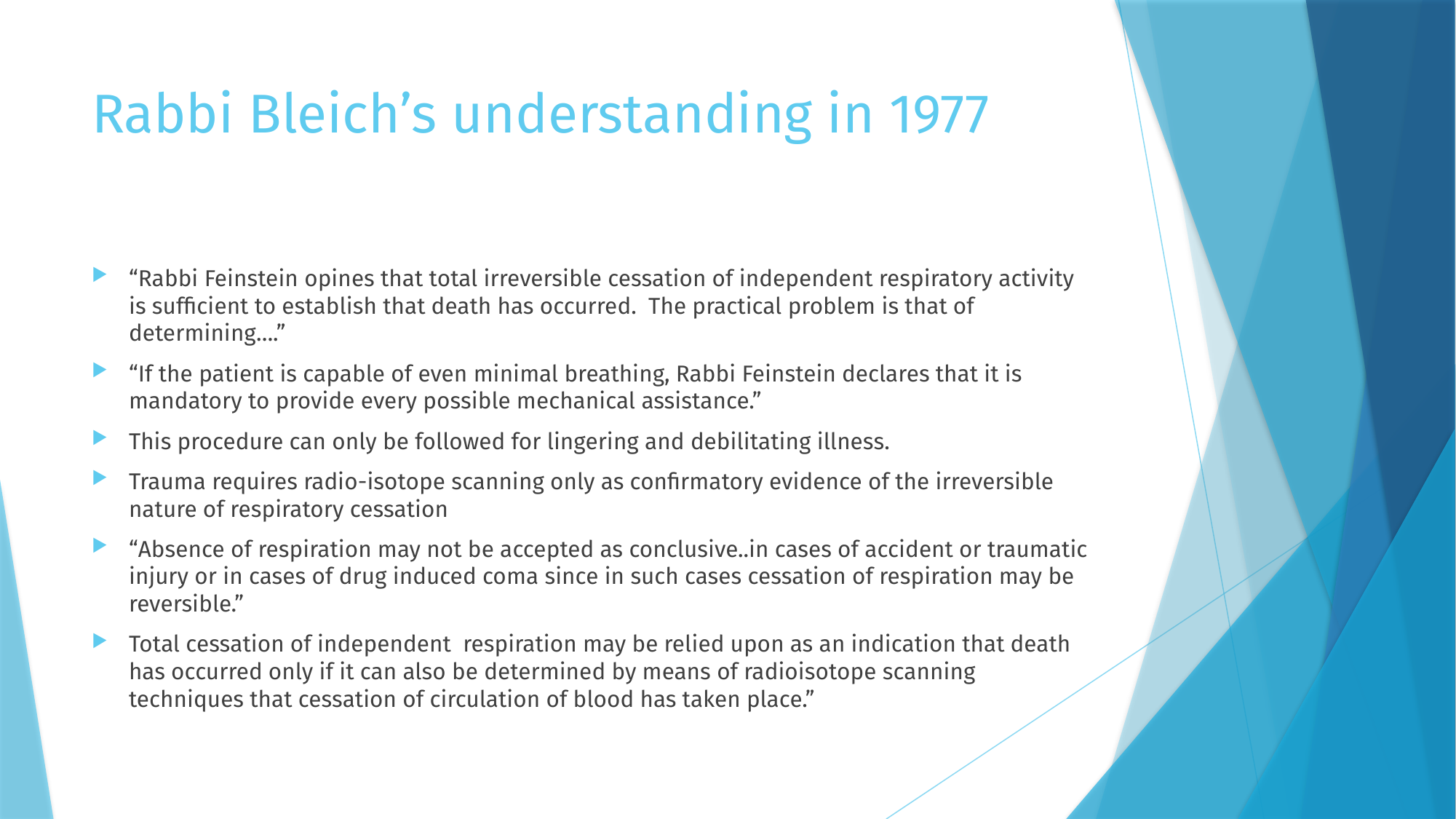

# Rabbi Bleich’s understanding in 1977
“Rabbi Feinstein opines that total irreversible cessation of independent respiratory activity is sufficient to establish that death has occurred.  The practical problem is that of determining….”
“If the patient is capable of even minimal breathing, Rabbi Feinstein declares that it is mandatory to provide every possible mechanical assistance.”
This procedure can only be followed for lingering and debilitating illness.
Trauma requires radio-isotope scanning only as confirmatory evidence of the irreversible nature of respiratory cessation
“Absence of respiration may not be accepted as conclusive..in cases of accident or traumatic injury or in cases of drug induced coma since in such cases cessation of respiration may be reversible.”
Total cessation of independent  respiration may be relied upon as an indication that death has occurred only if it can also be determined by means of radioisotope scanning techniques that cessation of circulation of blood has taken place.”